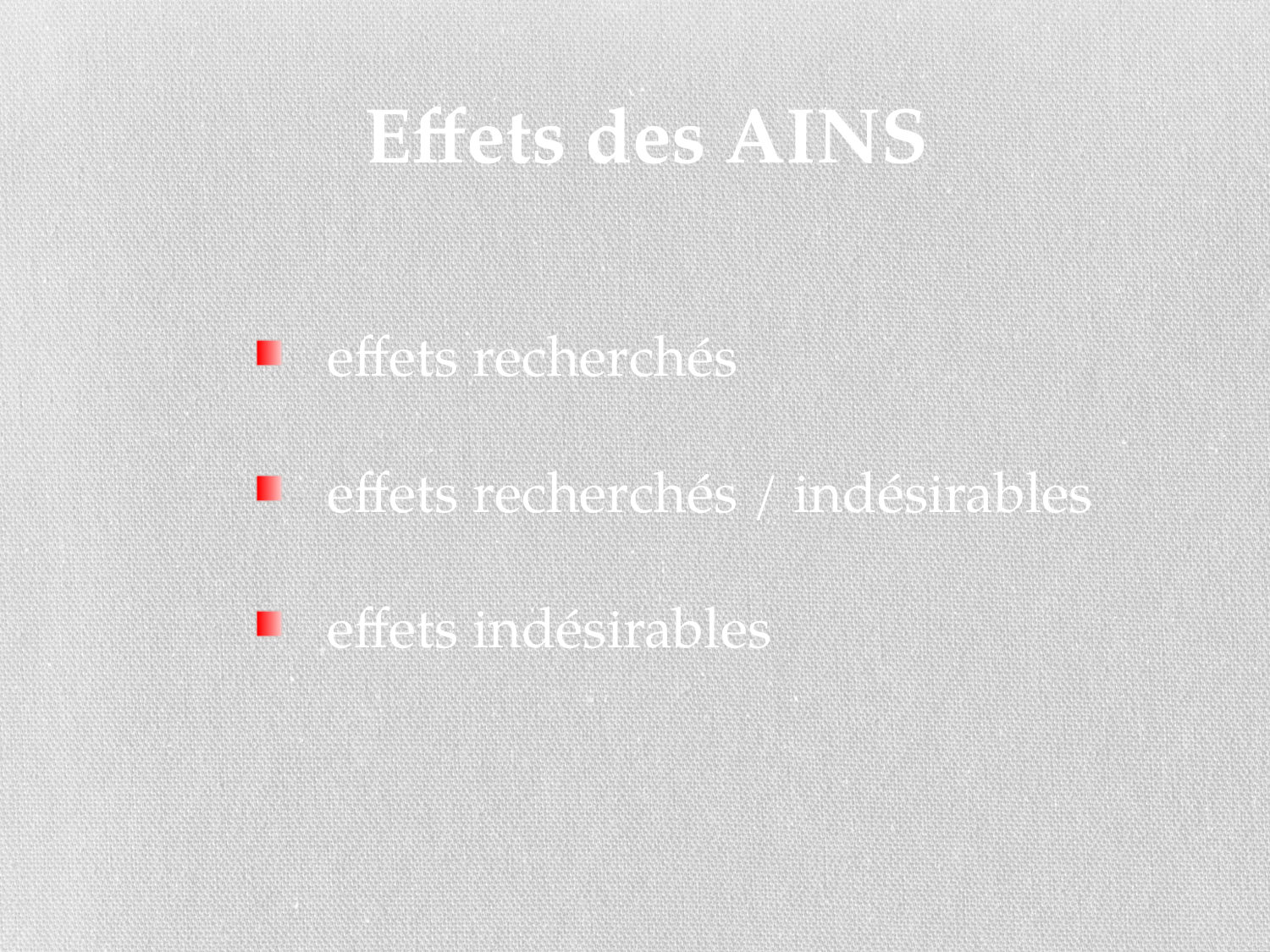

Effets des AINS
   effets recherchés

   effets recherchés / indésirables

   effets indésirables